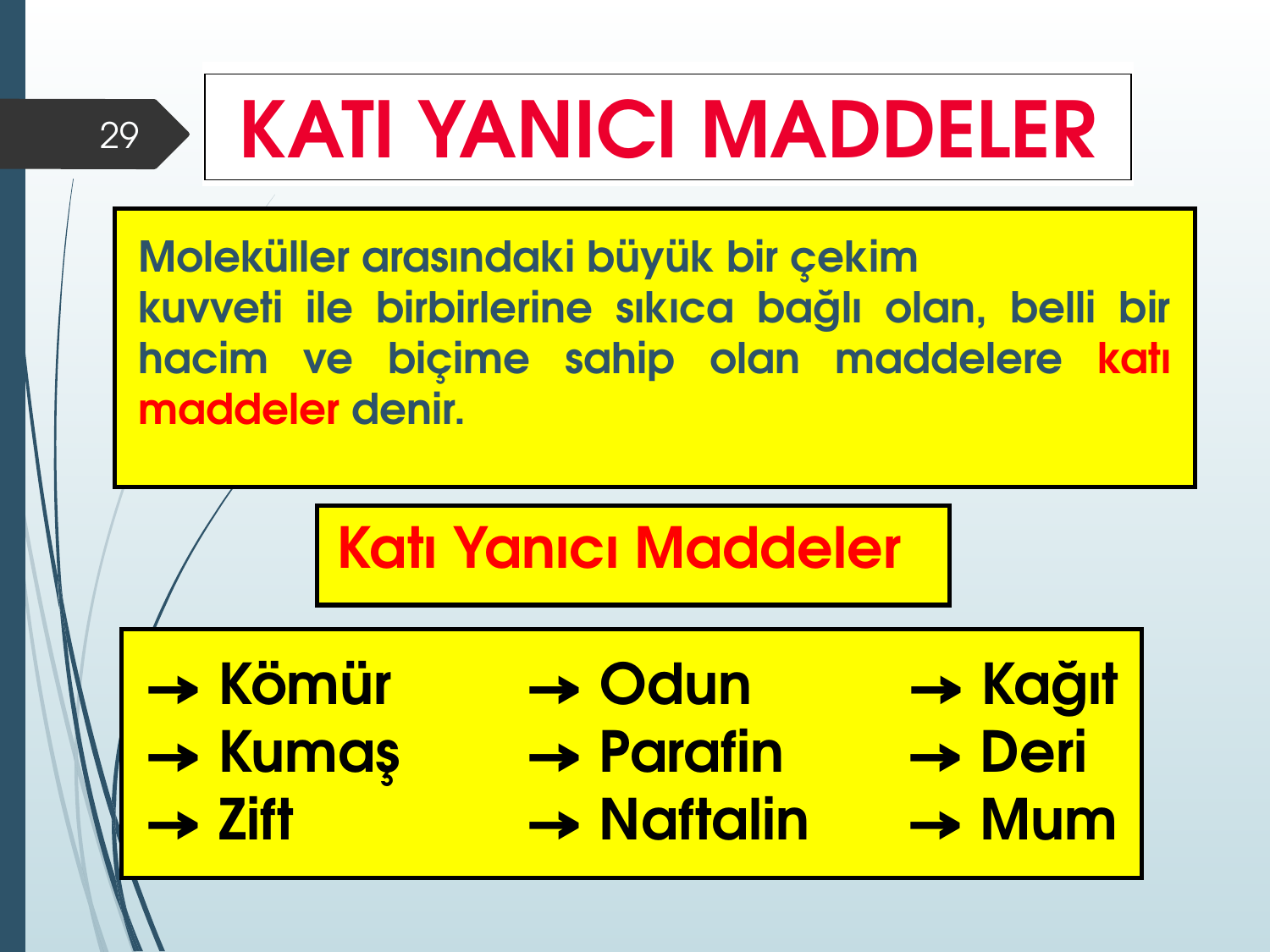

KATI YANICI MADDELER
29

Moleküller arasındaki büyük bir çekim
kuvveti ile birbirlerine sıkıca bağlı olan, belli bir hacim ve biçime sahip olan maddelere katı maddeler denir.
Katı Yanıcı Maddeler

→ Kömür		→ Odun 		→ Kağıt
→ Kumaş 	→ Parafin 	→ Deri
→ Zift 		→ Naftalin 	→ Mum